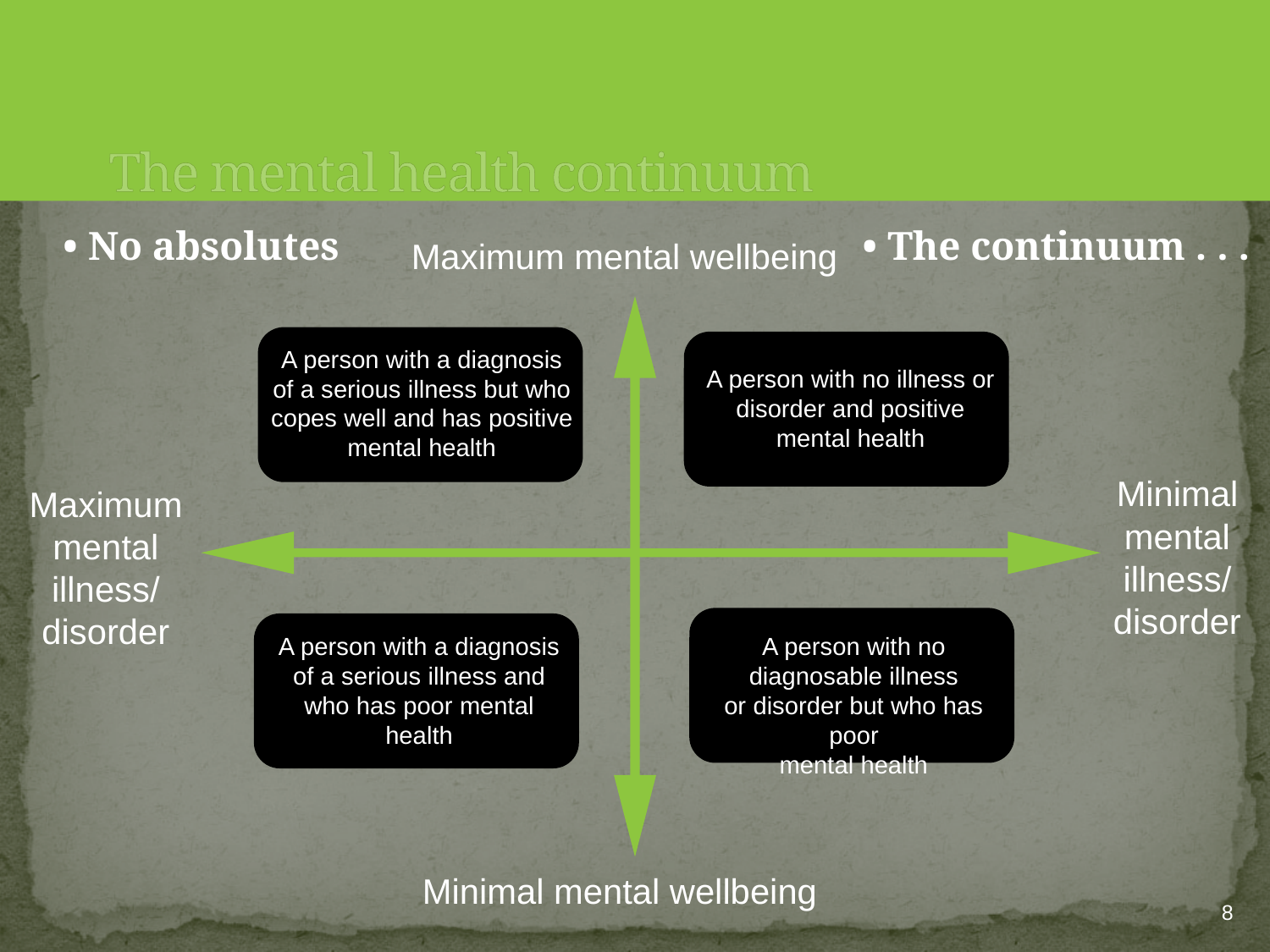

The mental health continuum
• No absolutes
• The continuum . . .
Maximum mental wellbeing

Minimal mental wellbeing

A person with a diagnosis of a serious illness but who copes well and has positive mental health

A person with no diagnosable illness
or disorder but who has poor
mental health

A person with no illness or disorder and positive mental health

A person with a diagnosis of a serious illness and who has poor mental health
Minimal mental illness/
disorder
Maximum mental illness/
disorder

8